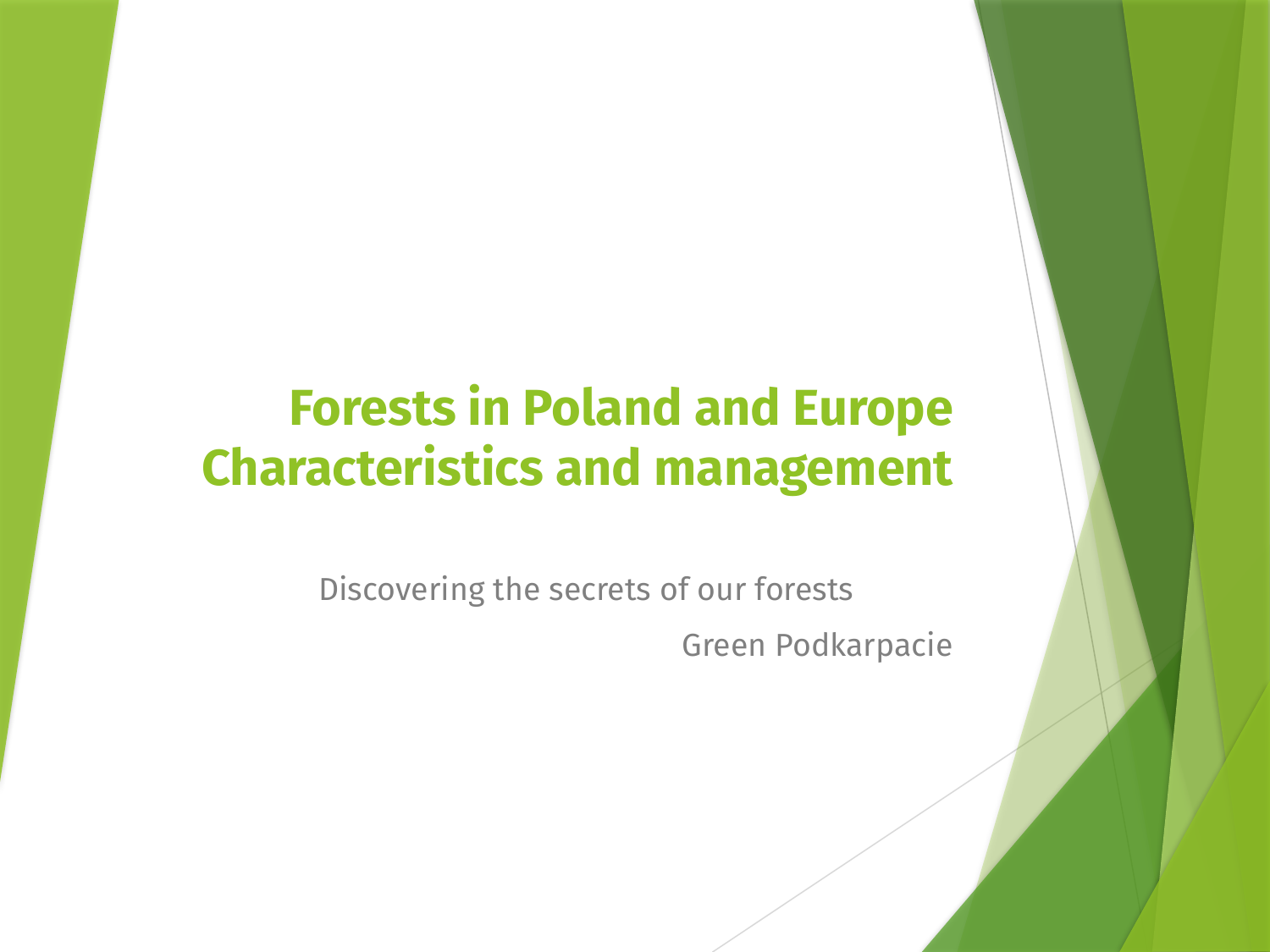

# Forests in Poland and Europe Characteristics and management
Discovering the secrets of our forests
Green Podkarpacie